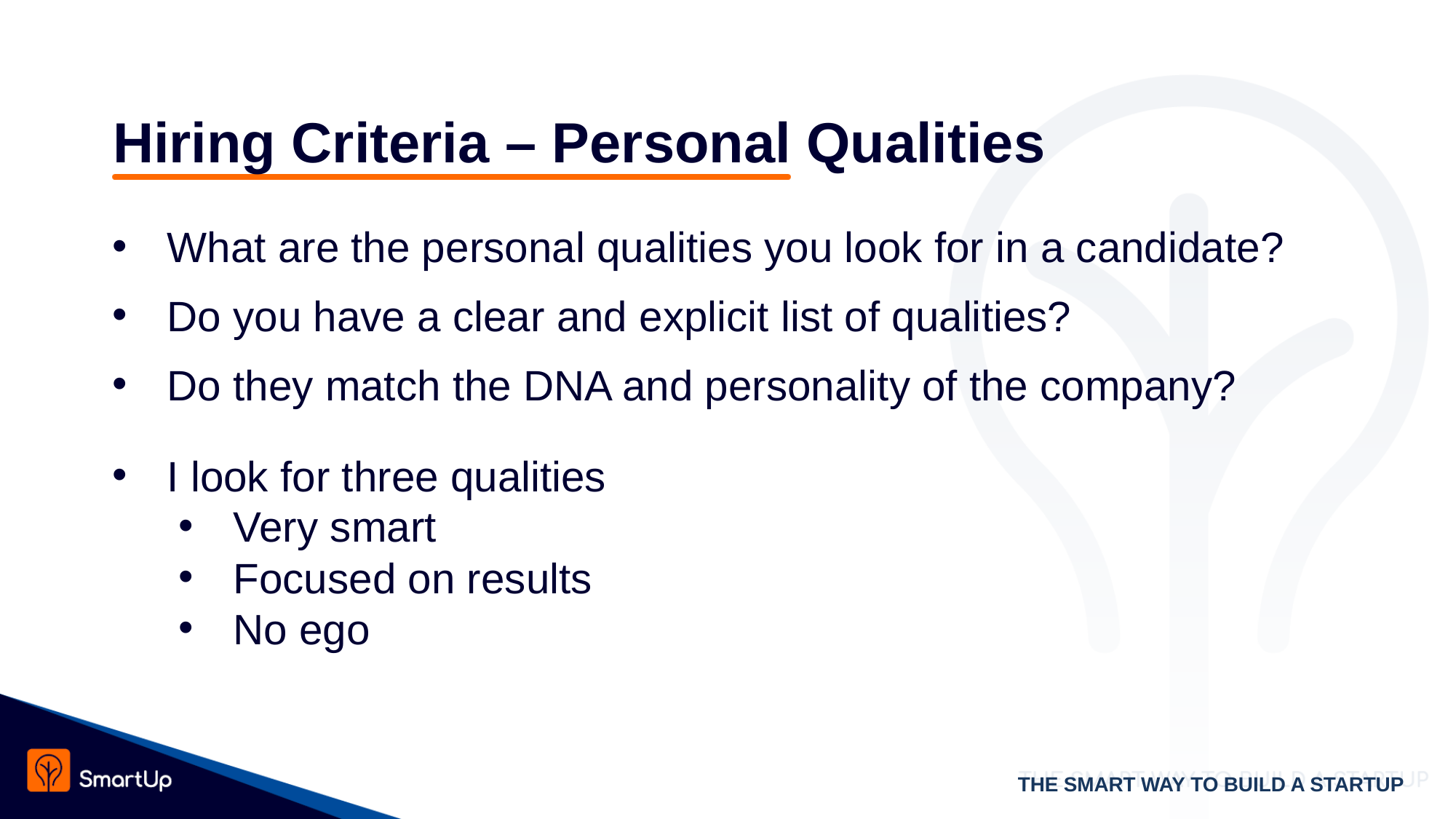

# Hiring Criteria – Personal Qualities
What are the personal qualities you look for in a candidate?
Do you have a clear and explicit list of qualities?
Do they match the DNA and personality of the company?

I look for three qualities
Very smart
Focused on results
No ego

THE SMART WAY TO BUILD A STARTUP